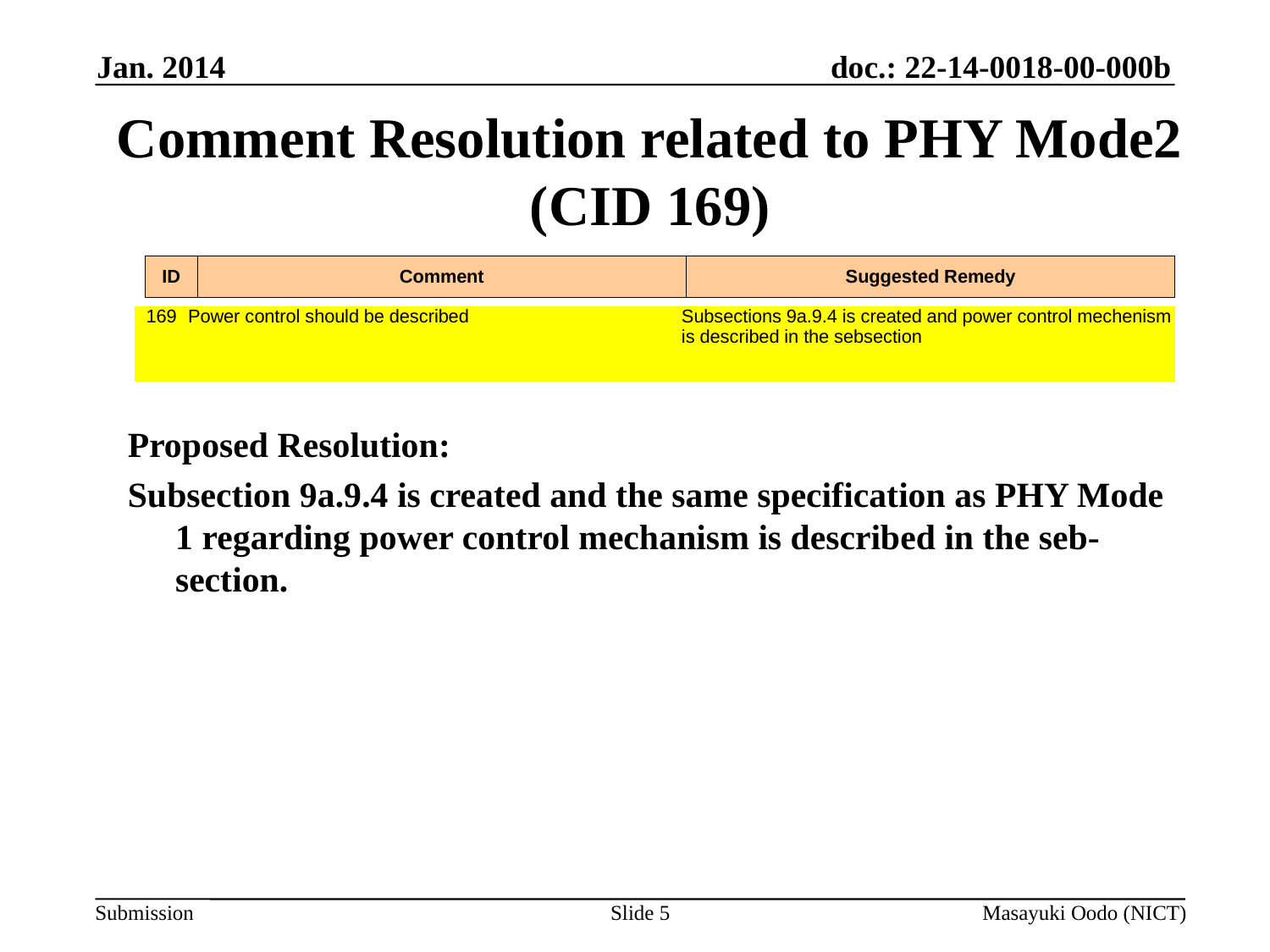

Jan. 2014
# Comment Resolution related to PHY Mode2 (CID 169)
| ID | Comment | Suggested Remedy |
| --- | --- | --- |
| 169 | Power control should be described | Subsections 9a.9.4 is created and power control mechenism is described in the sebsection |
| --- | --- | --- |
Proposed Resolution:
Subsection 9a.9.4 is created and the same specification as PHY Mode 1 regarding power control mechanism is described in the seb-section.

Slide 5
Masayuki Oodo (NICT)